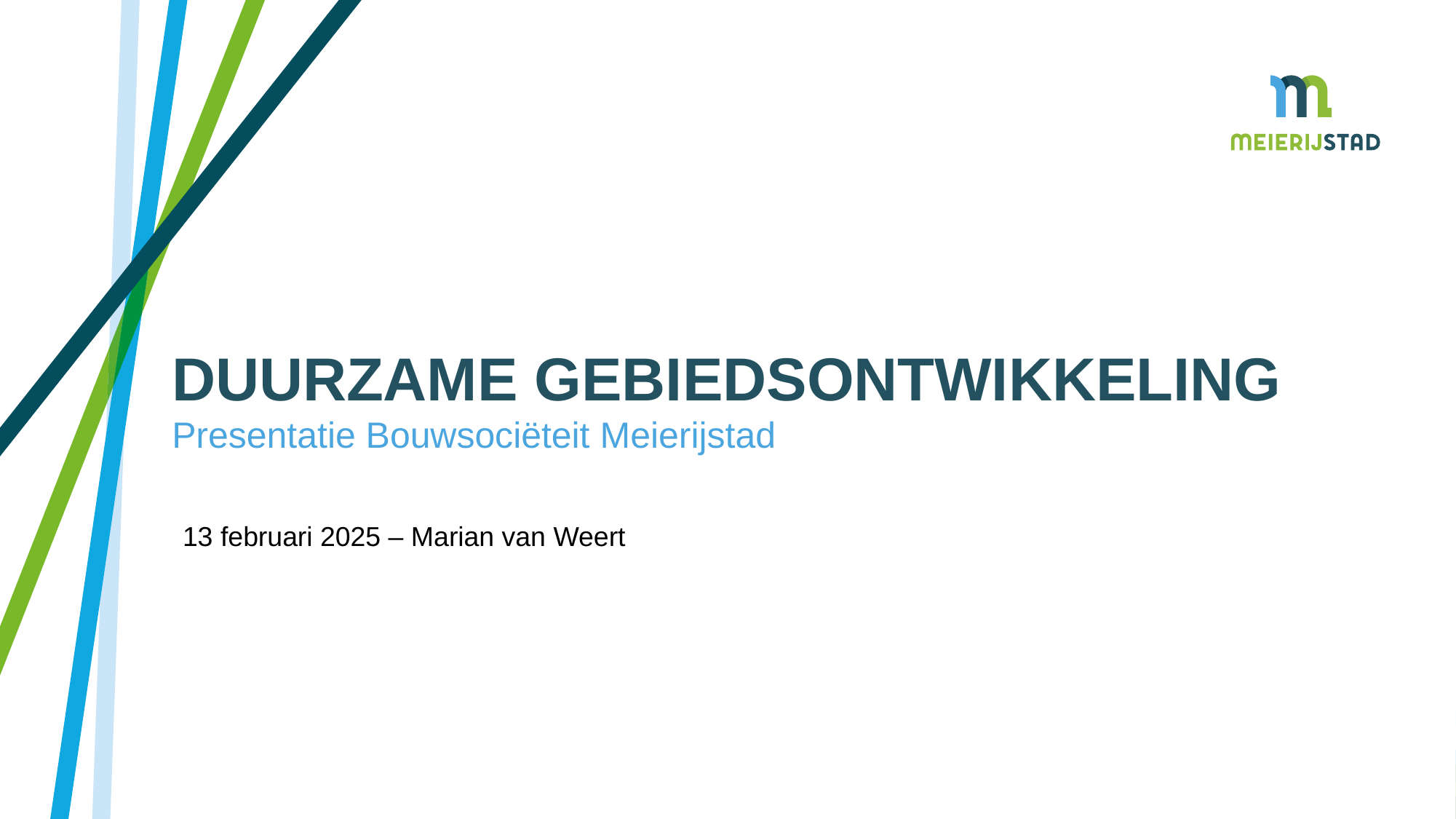

# Duurzame gebiedsontwikkeling
Presentatie Bouwsociëteit Meierijstad
13 februari 2025 – Marian van Weert